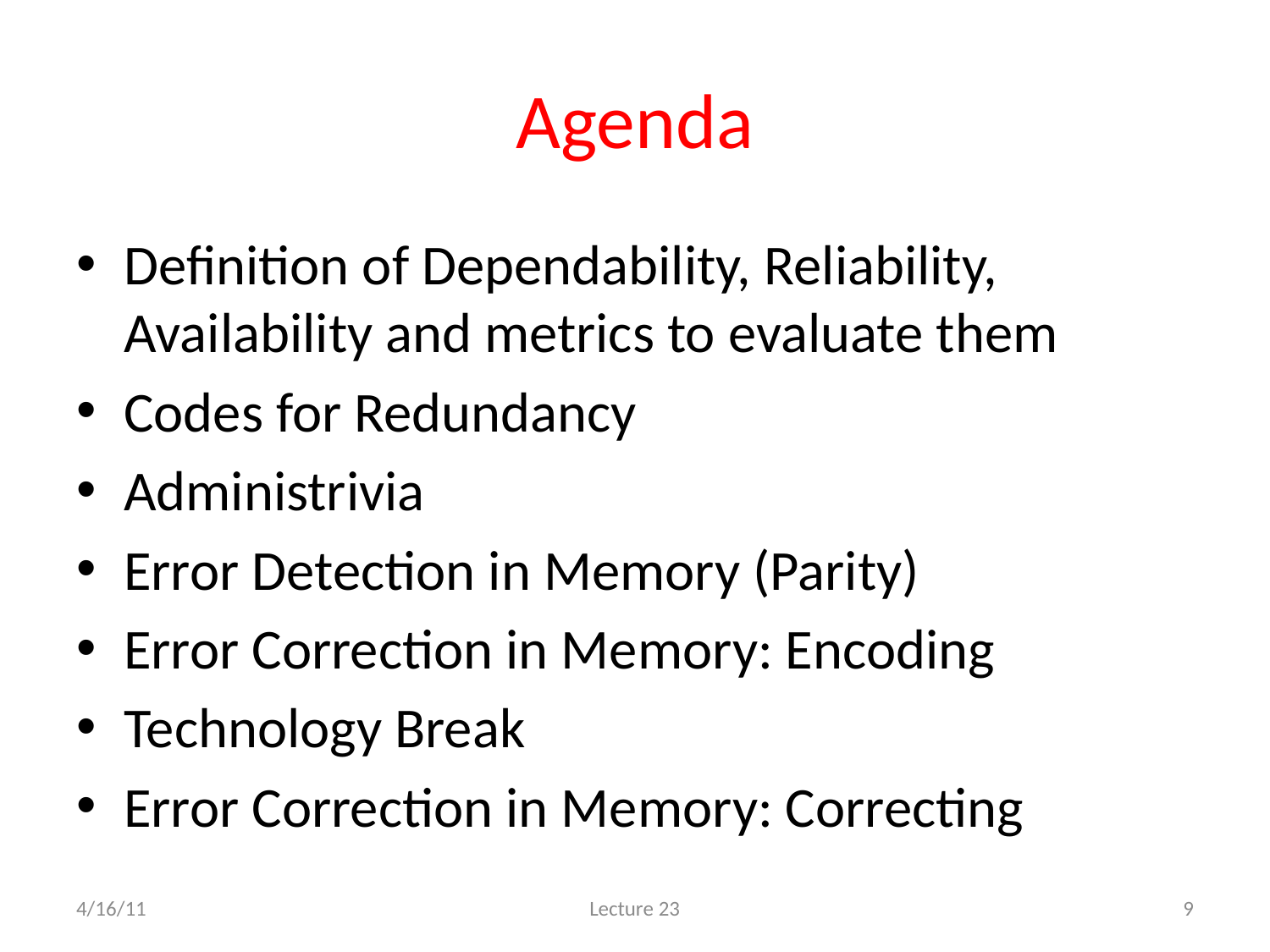

# Agenda
Definition of Dependability, Reliability, Availability and metrics to evaluate them
Codes for Redundancy
Administrivia
Error Detection in Memory (Parity)
Error Correction in Memory: Encoding
Technology Break
Error Correction in Memory: Correcting
4/16/11
Lecture 23
9